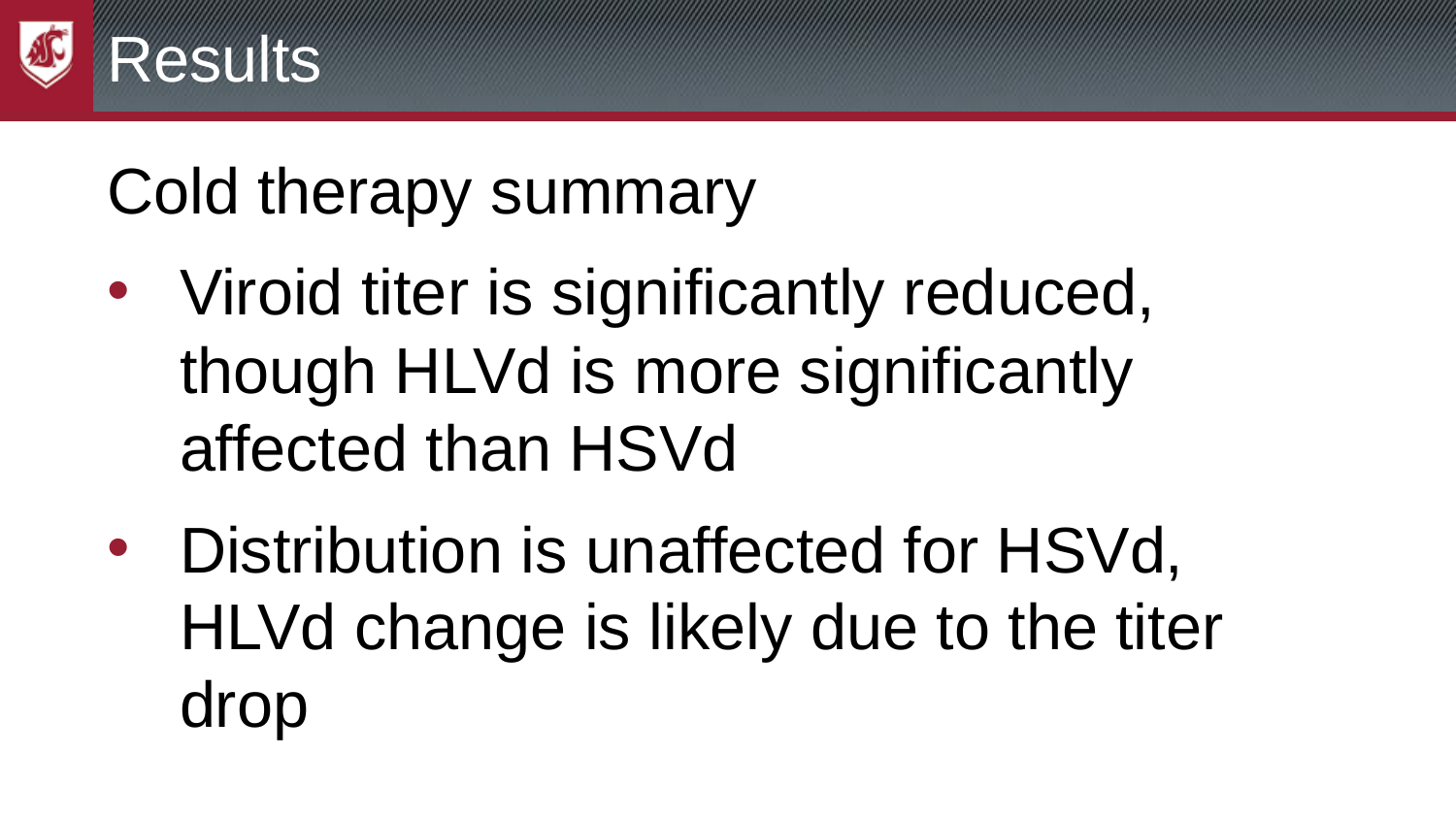

Results
Cold therapy summary

Viroid titer is significantly reduced, though HLVd is more significantly affected than HSVd

Distribution is unaffected for HSVd, HLVd change is likely due to the titer drop